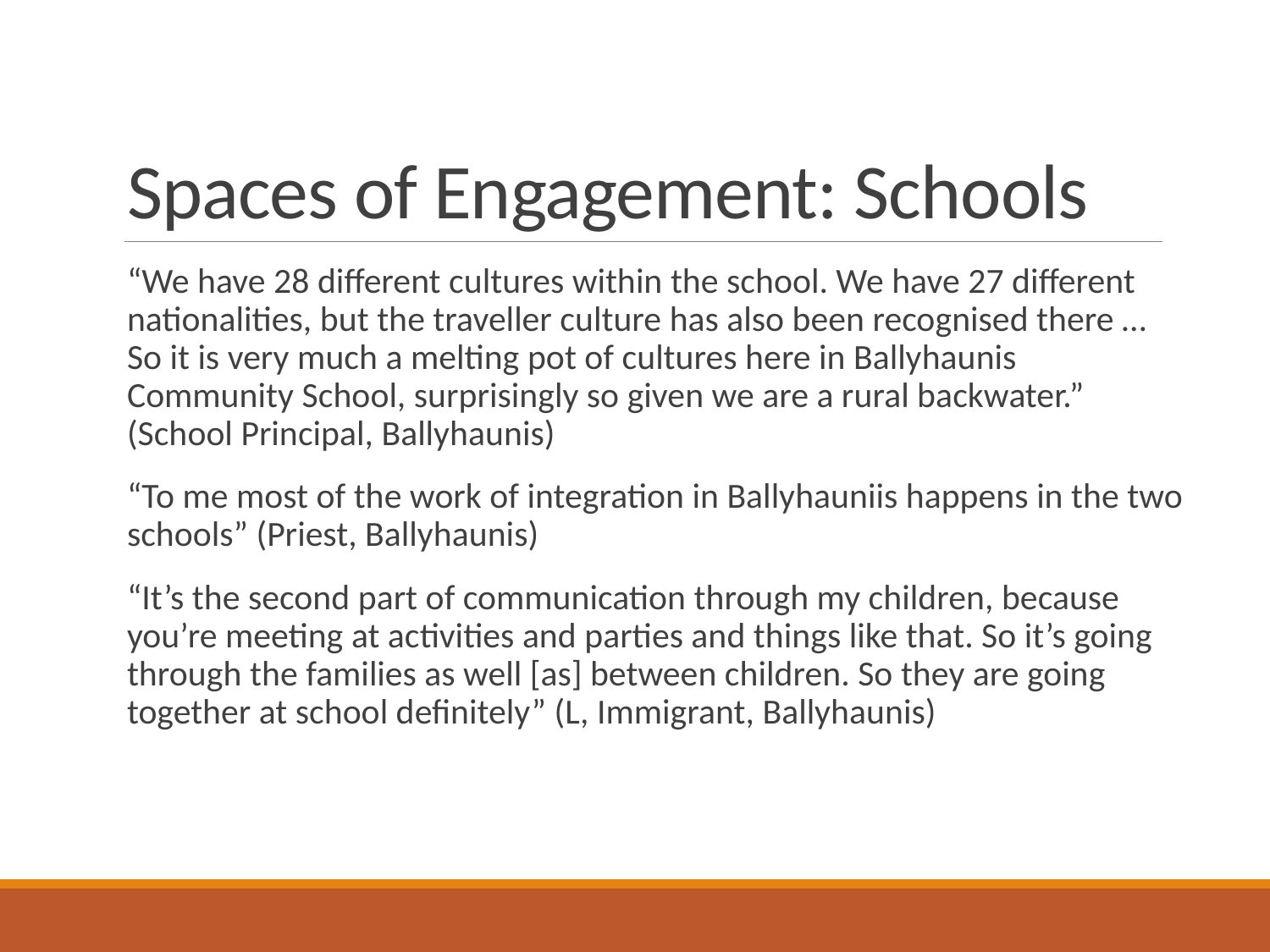

# Spaces of Engagement: Schools
“We have 28 different cultures within the school. We have 27 different nationalities, but the traveller culture has also been recognised there … So it is very much a melting pot of cultures here in Ballyhaunis Community School, surprisingly so given we are a rural backwater.” (School Principal, Ballyhaunis)
“To me most of the work of integration in Ballyhauniis happens in the two schools” (Priest, Ballyhaunis)
“It’s the second part of communication through my children, because you’re meeting at activities and parties and things like that. So it’s going through the families as well [as] between children. So they are going together at school definitely” (L, Immigrant, Ballyhaunis)